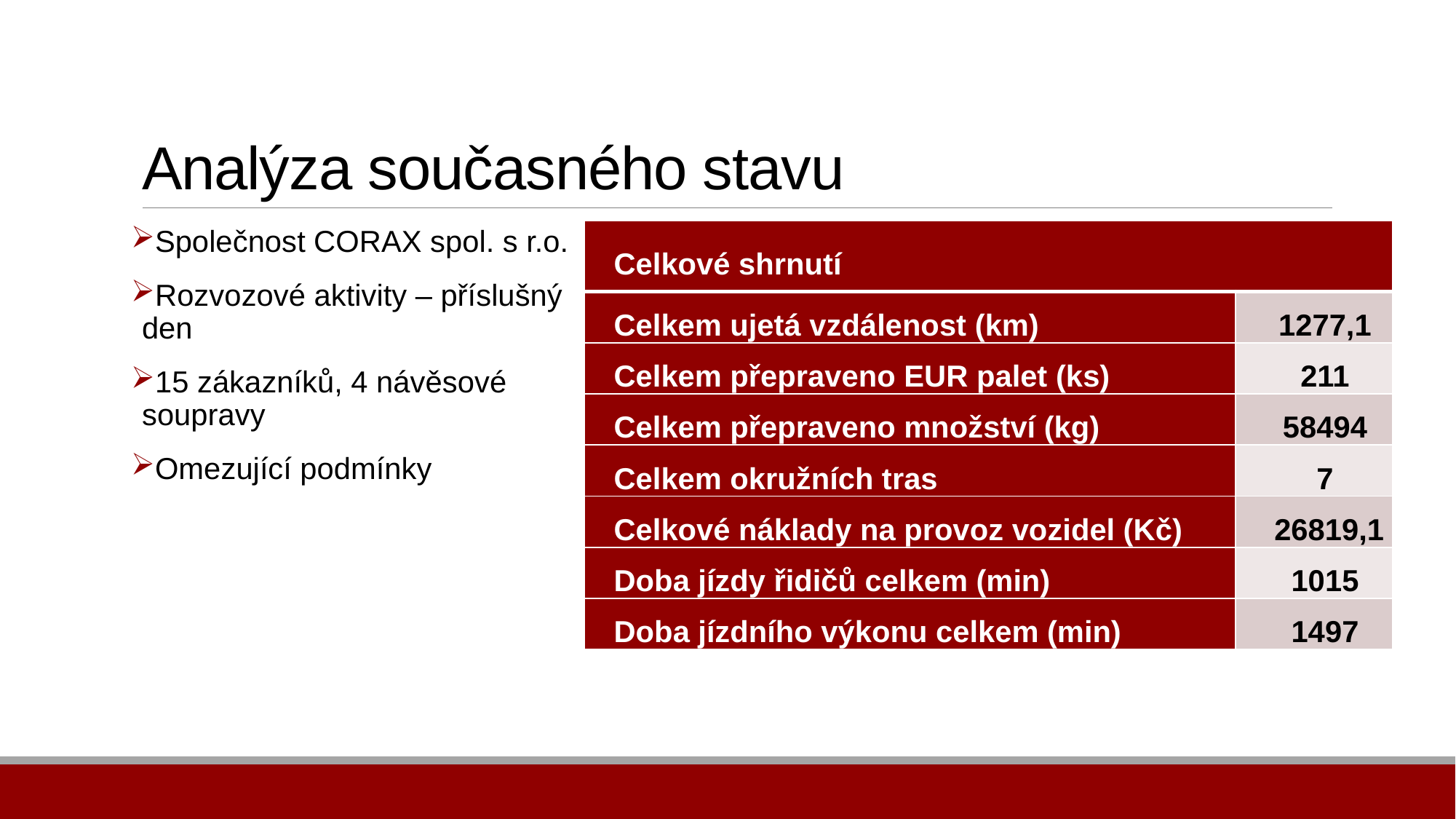

# Analýza současného stavu
Společnost CORAX spol. s r.o.
Rozvozové aktivity – příslušný den
15 zákazníků, 4 návěsové soupravy
Omezující podmínky

| Celkové shrnutí |  |
| --- | --- |
| Celkem ujetá vzdálenost (km) | 1277,1 |
| Celkem přepraveno EUR palet (ks) | 211 |
| Celkem přepraveno množství (kg) | 58494 |
| Celkem okružních tras | 7 |
| Celkové náklady na provoz vozidel (Kč) | 26819,1 |
| Doba jízdy řidičů celkem (min) | 1015 |
| Doba jízdního výkonu celkem (min) | 1497 |